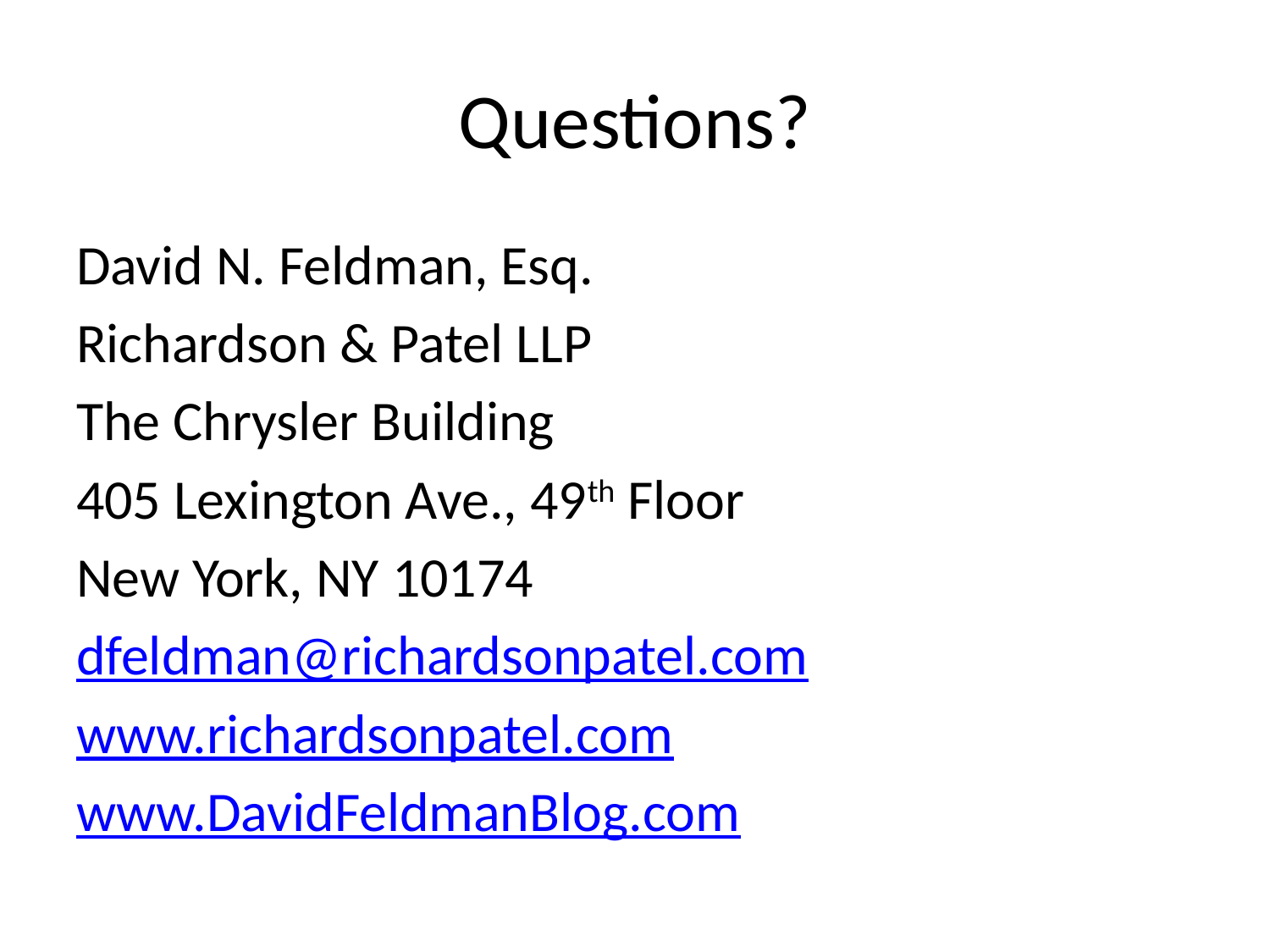

# Questions?
David N. Feldman, Esq.
Richardson & Patel LLP
The Chrysler Building
405 Lexington Ave., 49th Floor
New York, NY 10174
dfeldman@richardsonpatel.com
www.richardsonpatel.com
www.DavidFeldmanBlog.com